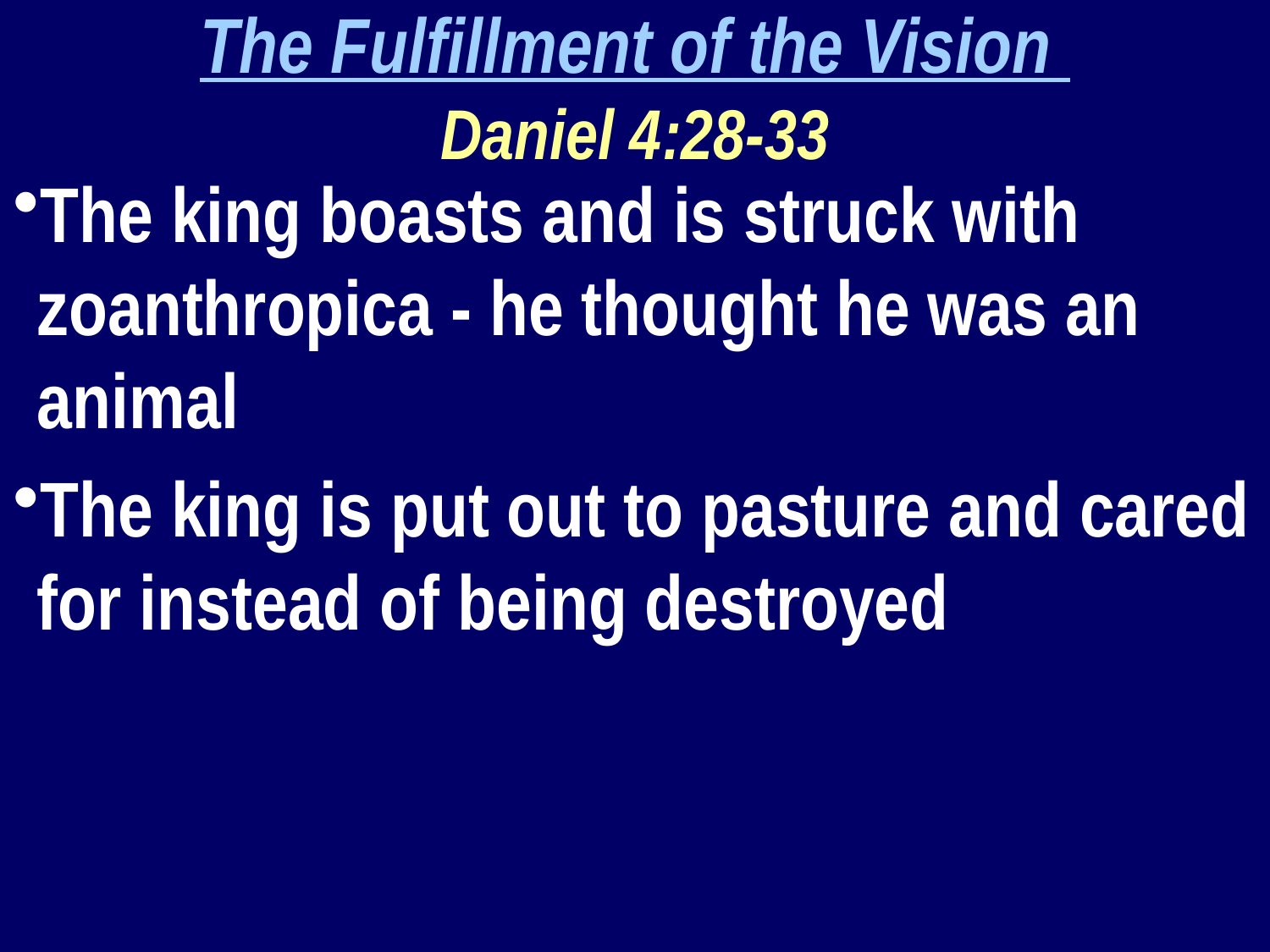

The Fulfillment of the Vision
Daniel 4:28-33
The king boasts and is struck with zoanthropica - he thought he was an animal
The king is put out to pasture and cared for instead of being destroyed